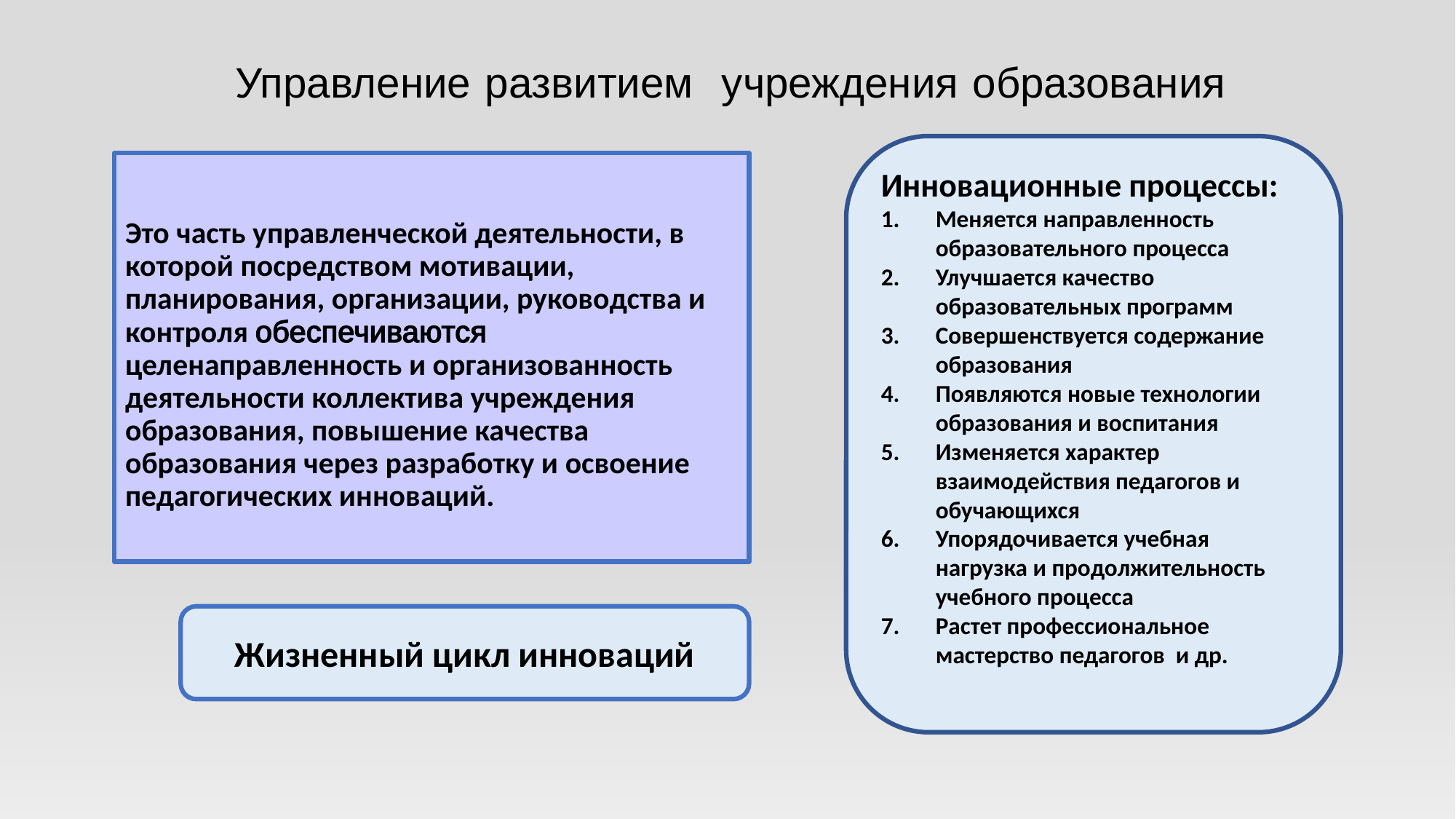

# Управление развитием  учреждения образования
Инновационные процессы:
Меняется направленность образовательного процесса
Улучшается качество образовательных программ
Совершенствуется содержание образования
Появляются новые технологии образования и воспитания
Изменяется характер взаимодействия педагогов и обучающихся
Упорядочивается учебная нагрузка и продолжительность учебного процесса
Растет профессиональное мастерство педагогов  и др.

Это часть управленческой деятельности, в которой посредством мотивации, планирования, организации, руководства и контроля обеспечиваются целенаправленность и организованность деятельности коллектива учреждения образования, повышение качества образования через разработку и освоение педагогических инноваций.
Жизненный цикл инноваций